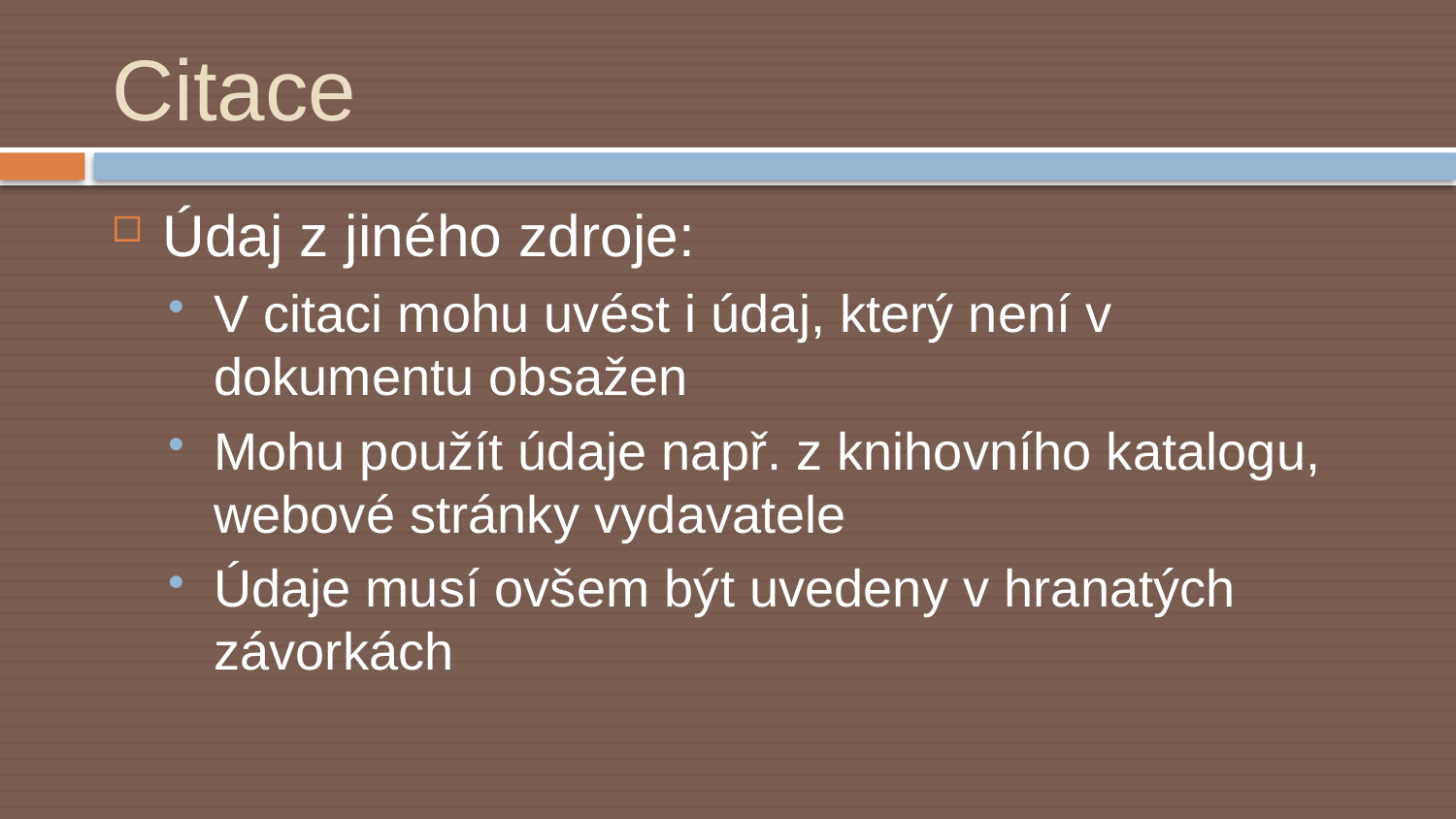

# Citace
Údaj z jiného zdroje:
V citaci mohu uvést i údaj, který není v dokumentu obsažen
Mohu použít údaje např. z knihovního katalogu, webové stránky vydavatele
Údaje musí ovšem být uvedeny v hranatých závorkách